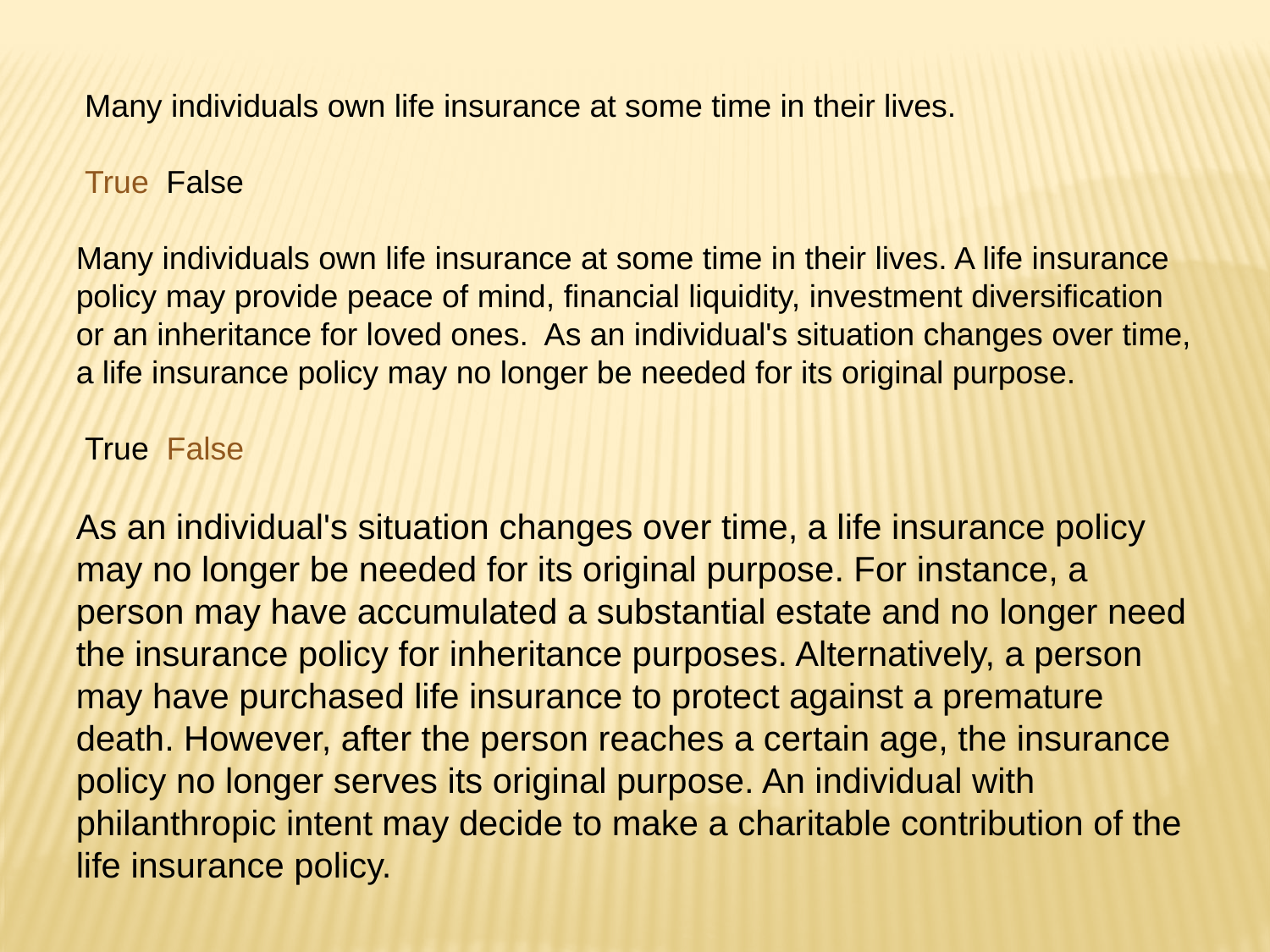

Many individuals own life insurance at some time in their lives.

 True  False

Many individuals own life insurance at some time in their lives. A life insurance policy may provide peace of mind, financial liquidity, investment diversification or an inheritance for loved ones.  As an individual's situation changes over time, a life insurance policy may no longer be needed for its original purpose.

 True  False

As an individual's situation changes over time, a life insurance policy may no longer be needed for its original purpose. For instance, a person may have accumulated a substantial estate and no longer need the insurance policy for inheritance purposes. Alternatively, a person may have purchased life insurance to protect against a premature death. However, after the person reaches a certain age, the insurance policy no longer serves its original purpose. An individual with philanthropic intent may decide to make a charitable contribution of the life insurance policy.